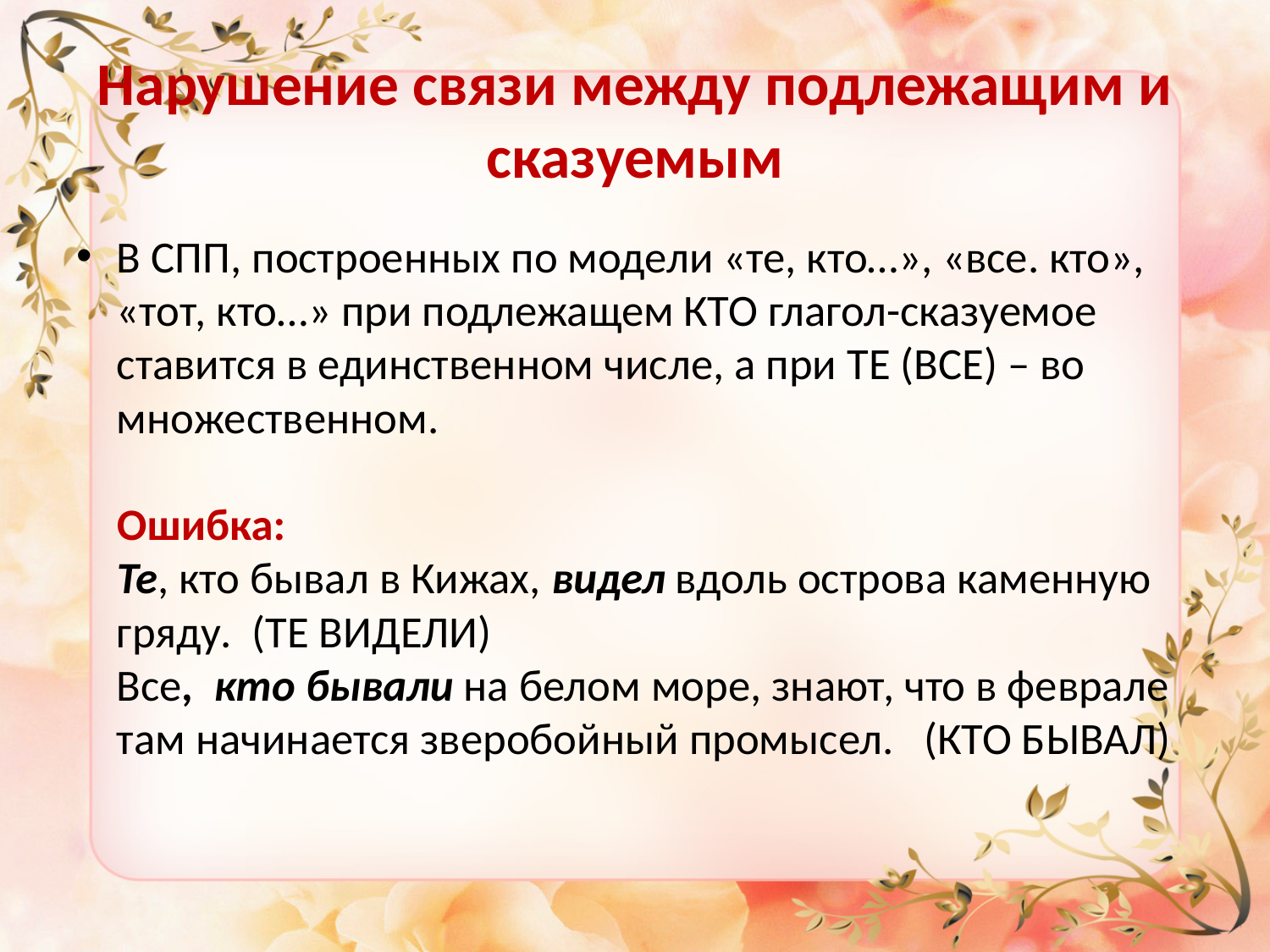

# Нарушение связи между подлежащим и сказуемым
В СПП, построенных по модели «те, кто…», «все. кто», «тот, кто…» при подлежащем КТО глагол-сказуемое ставится в единственном числе, а при ТЕ (ВСЕ) – во множественном.
Ошибка:
Те, кто бывал в Кижах, видел вдоль острова каменную гряду.  (ТЕ ВИДЕЛИ)
Все,  кто бывали на белом море, знают, что в феврале там начинается зверобойный промысел.   (КТО БЫВАЛ)